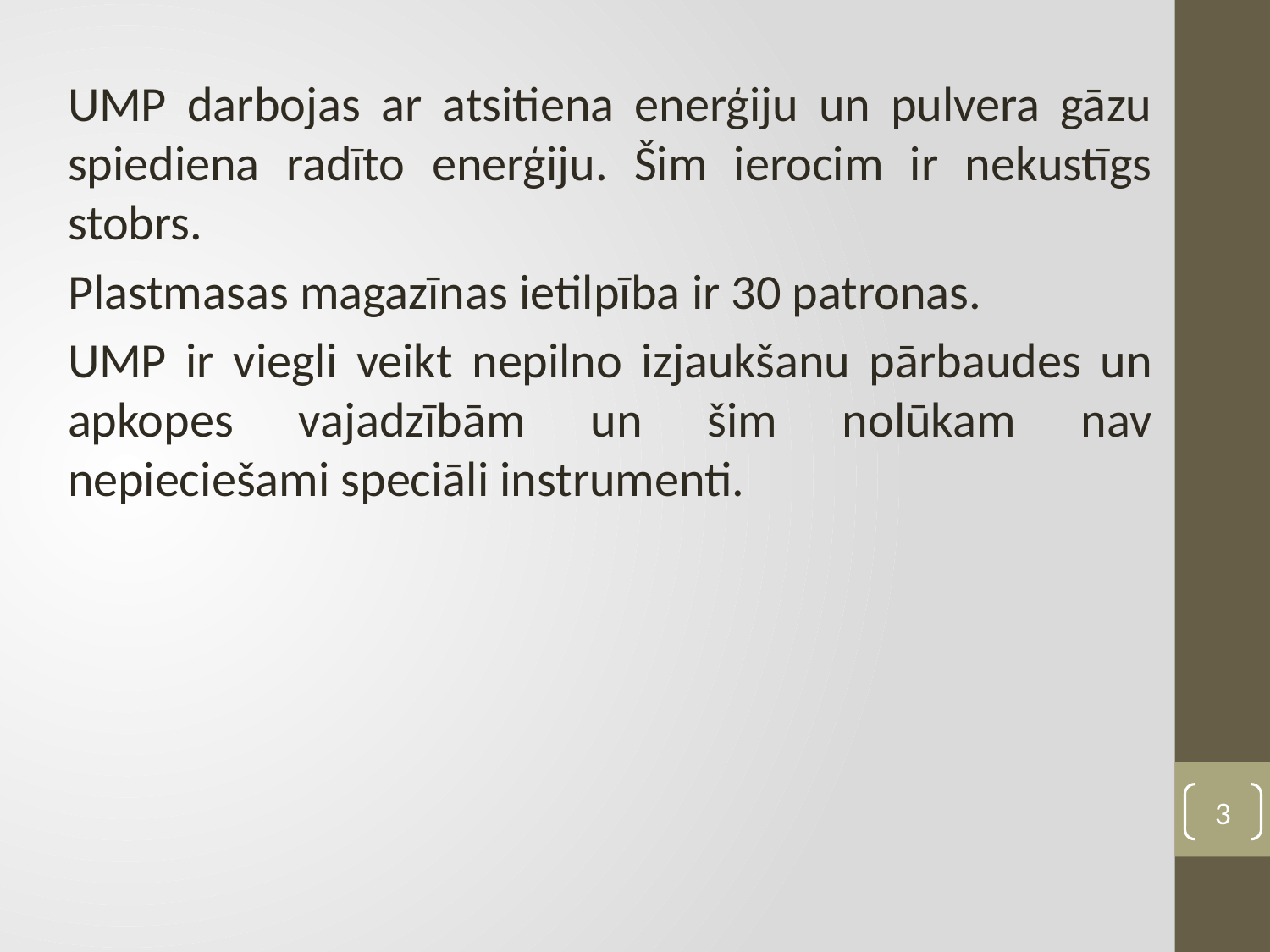

UMP darbojas ar atsitiena enerģiju un pulvera gāzu spiediena radīto enerģiju. Šim ierocim ir nekustīgs stobrs.
Plastmasas magazīnas ietilpība ir 30 patronas.
UMP ir viegli veikt nepilno izjaukšanu pārbaudes un apkopes vajadzībām un šim nolūkam nav nepieciešami speciāli instrumenti.

3